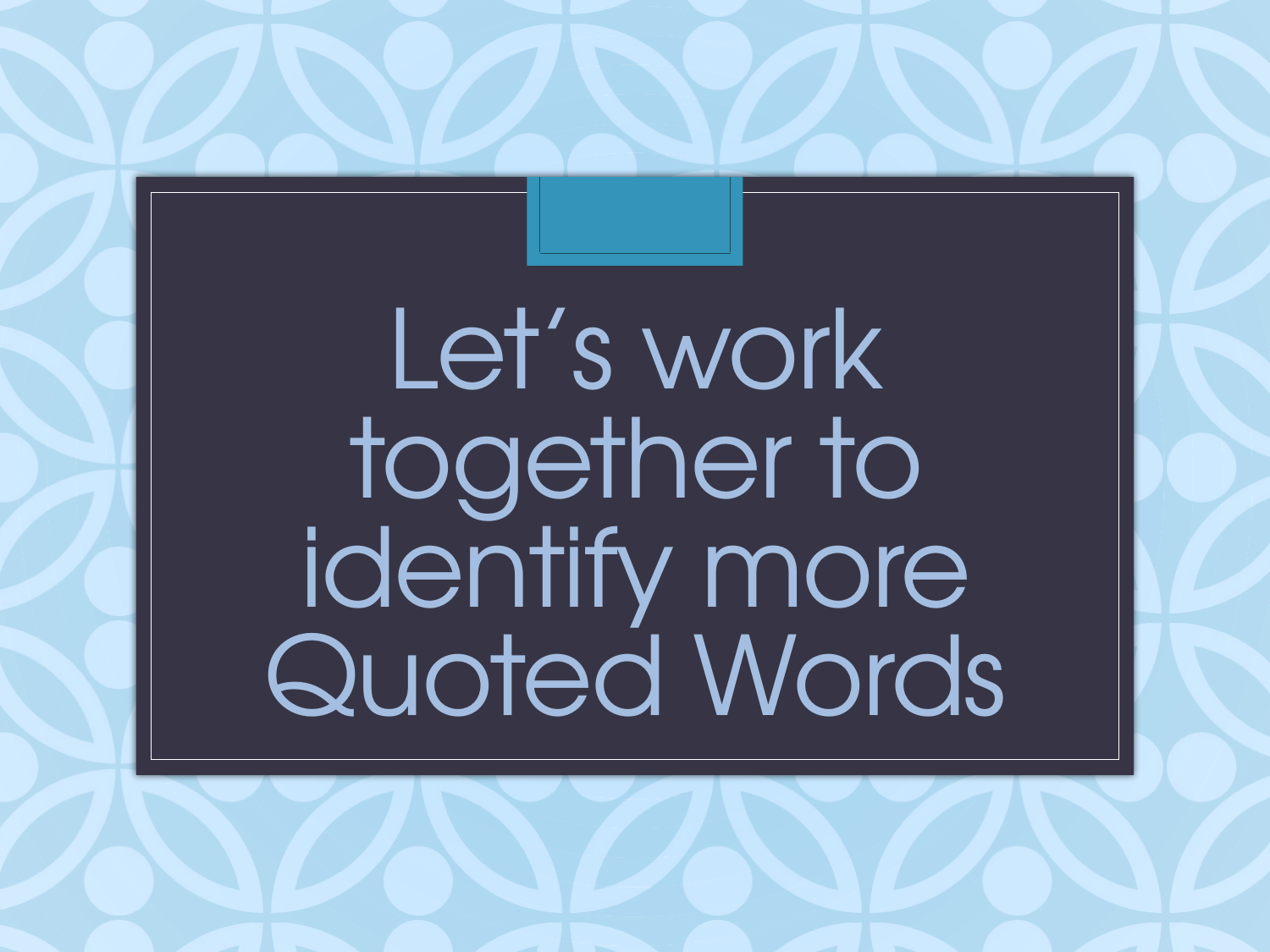

# Let’s work together to identify more Quoted Words